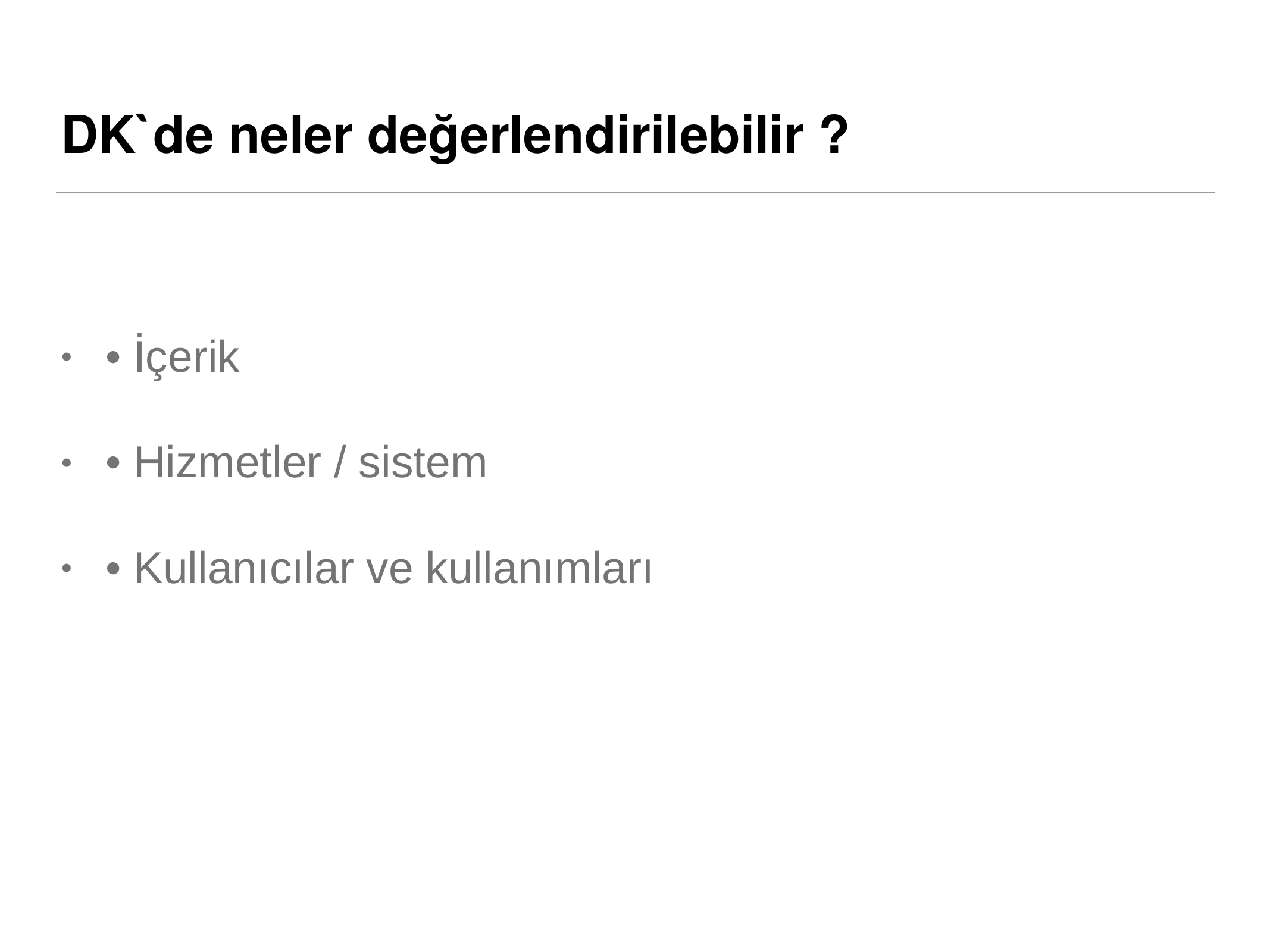

# DK`de neler değerlendirilebilir ?

• İçerik
• Hizmetler / sistem
• Kullanıcılar ve kullanımları